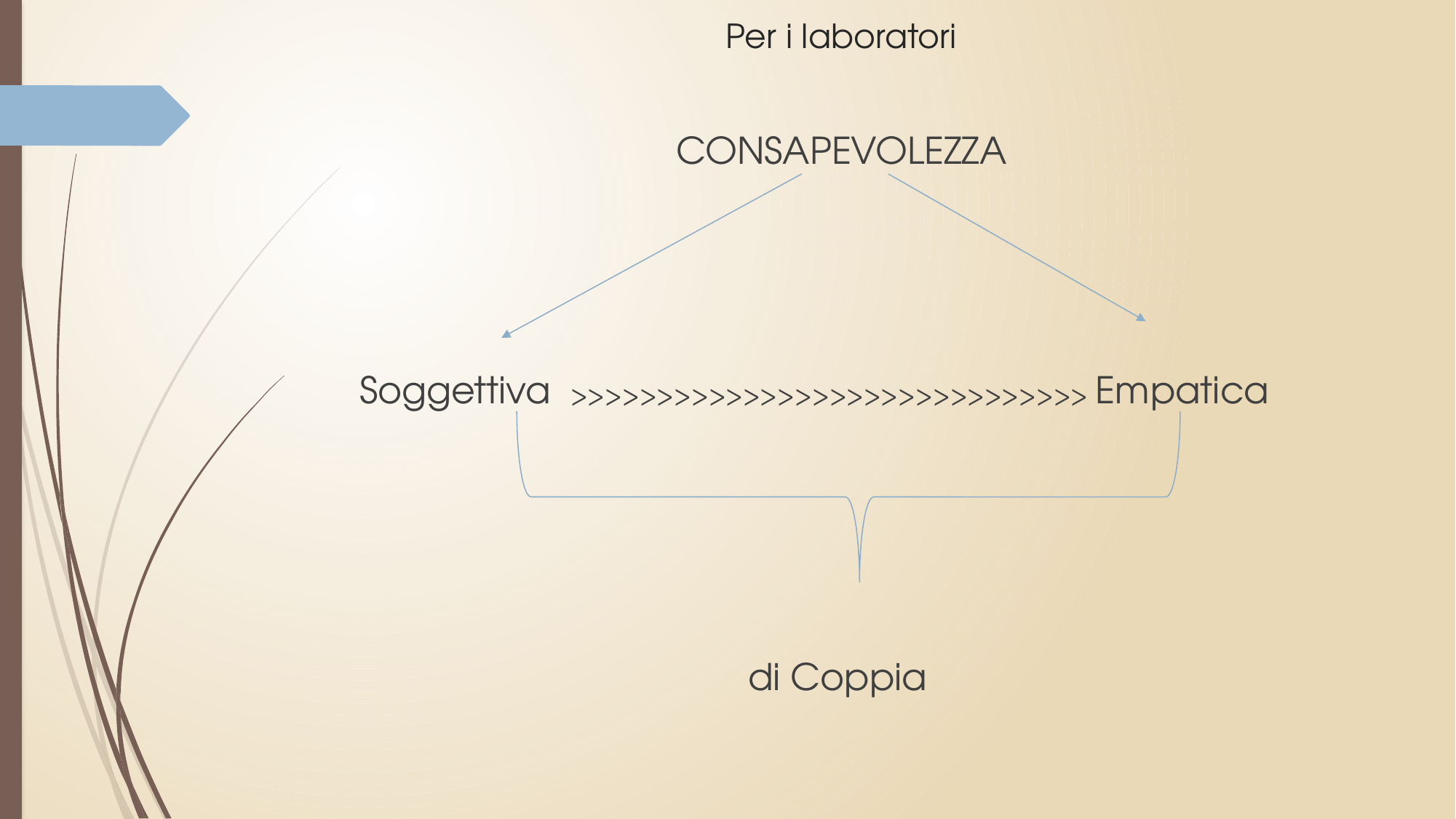

# Per i laboratori

CONSAPEVOLEZZA

      Soggettiva   >>>>>>>>>>>>>>>>>>>>>>>>>>>>>> Empatica

                                          di Coppia